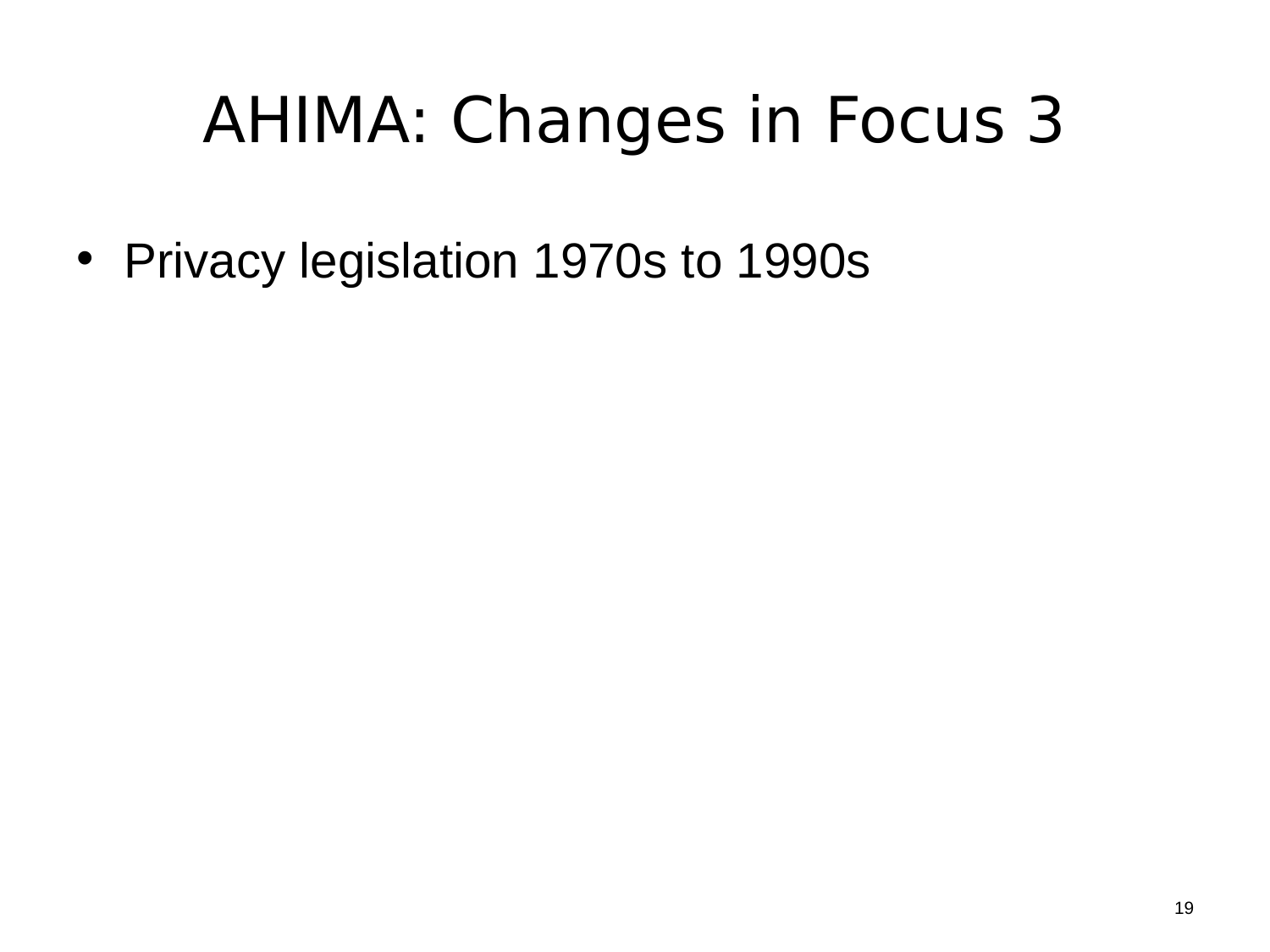

# AHIMA: Changes in Focus 3
Privacy legislation 1970s to 1990s
19